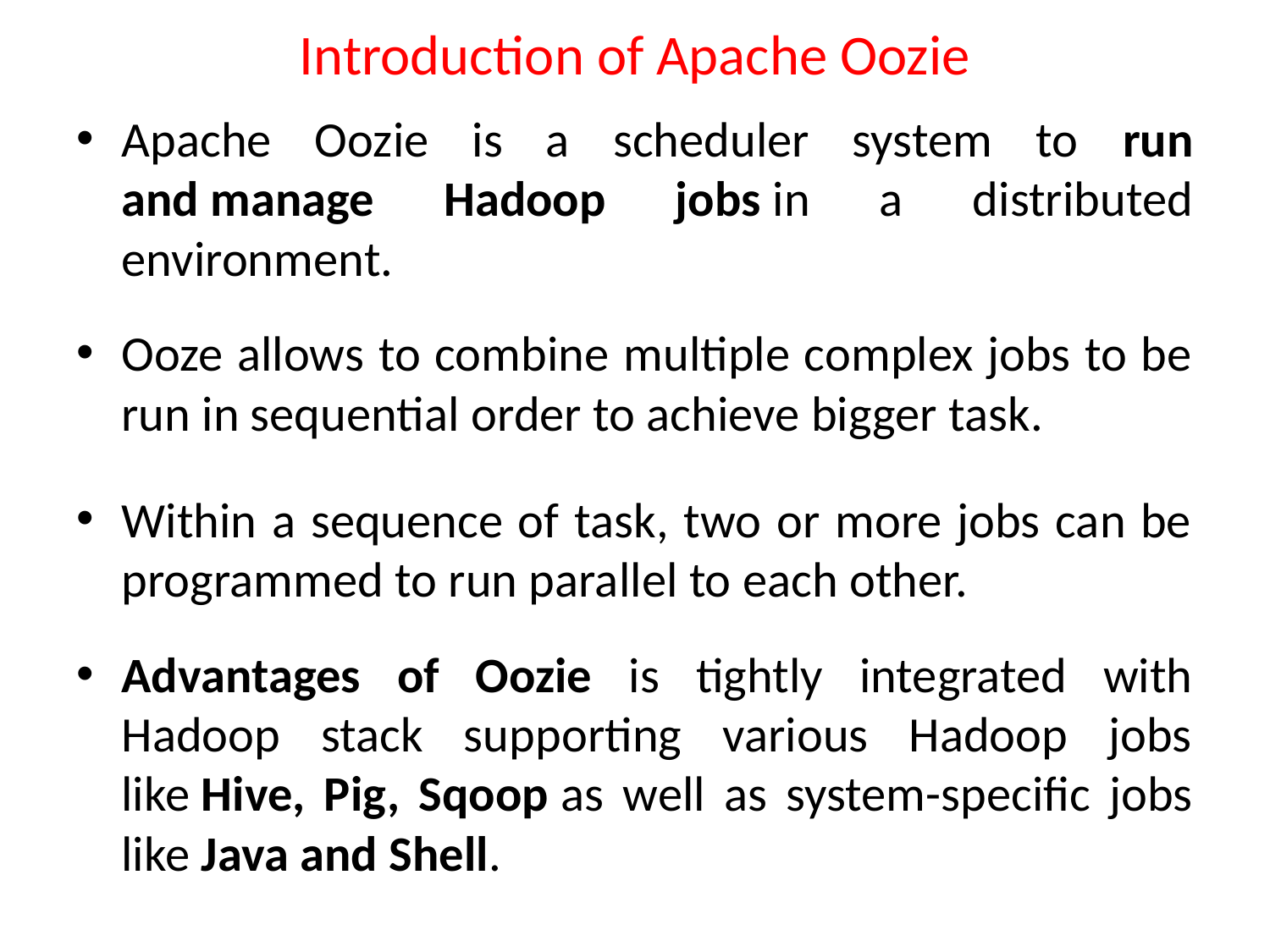

# Introduction of Apache Oozie
Apache Oozie is a scheduler system to run and manage Hadoop jobs in a distributed environment.

Ooze allows to combine multiple complex jobs to be run in sequential order to achieve bigger task.

Within a sequence of task, two or more jobs can be programmed to run parallel to each other.

Advantages of Oozie is tightly integrated with Hadoop stack supporting various Hadoop jobs like Hive, Pig, Sqoop as well as system-specific jobs like Java and Shell.